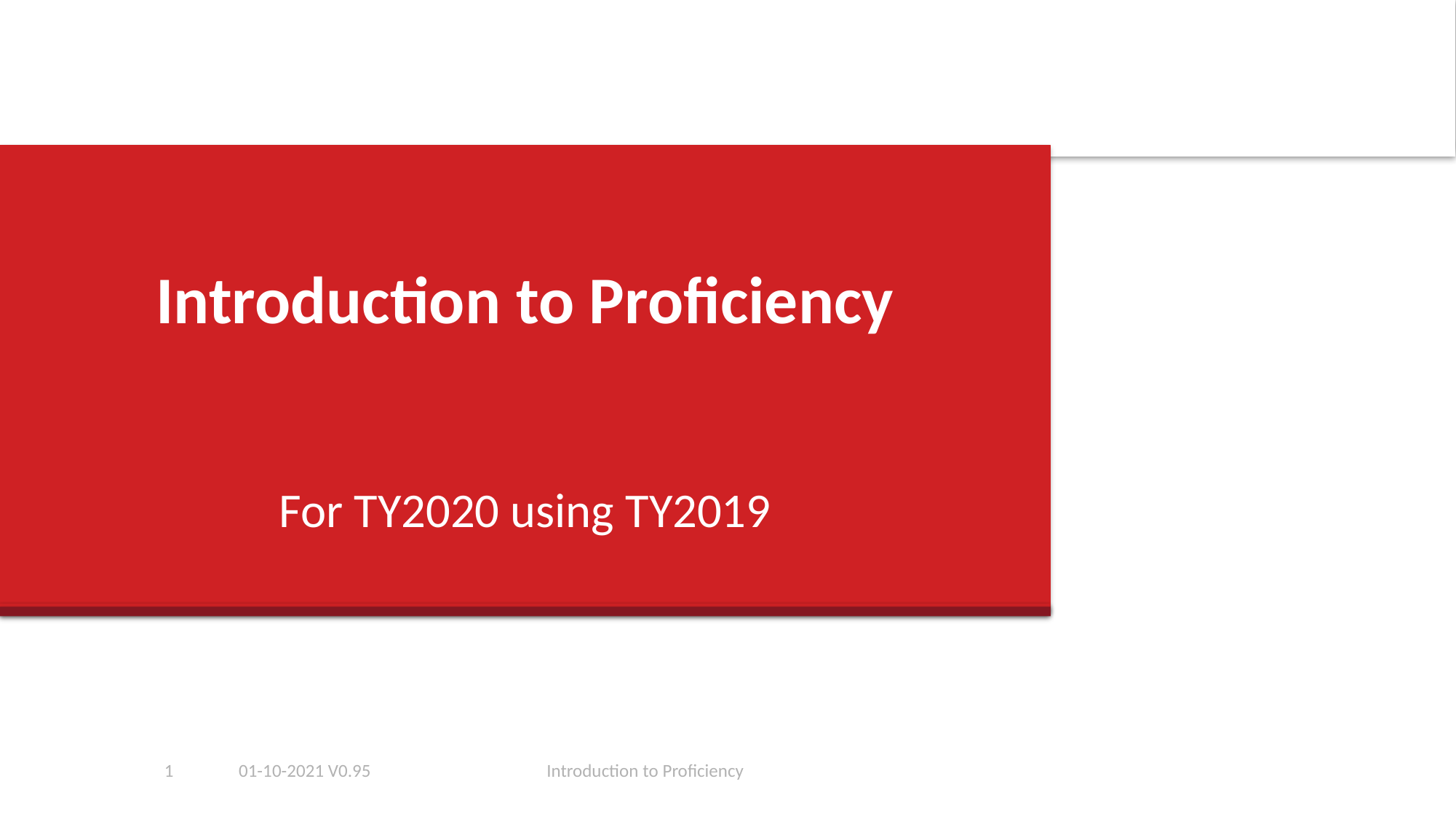

# Introduction to Proficiency
For TY2020 using TY2019
1
01-10-2021 V0.95
Introduction to Proficiency